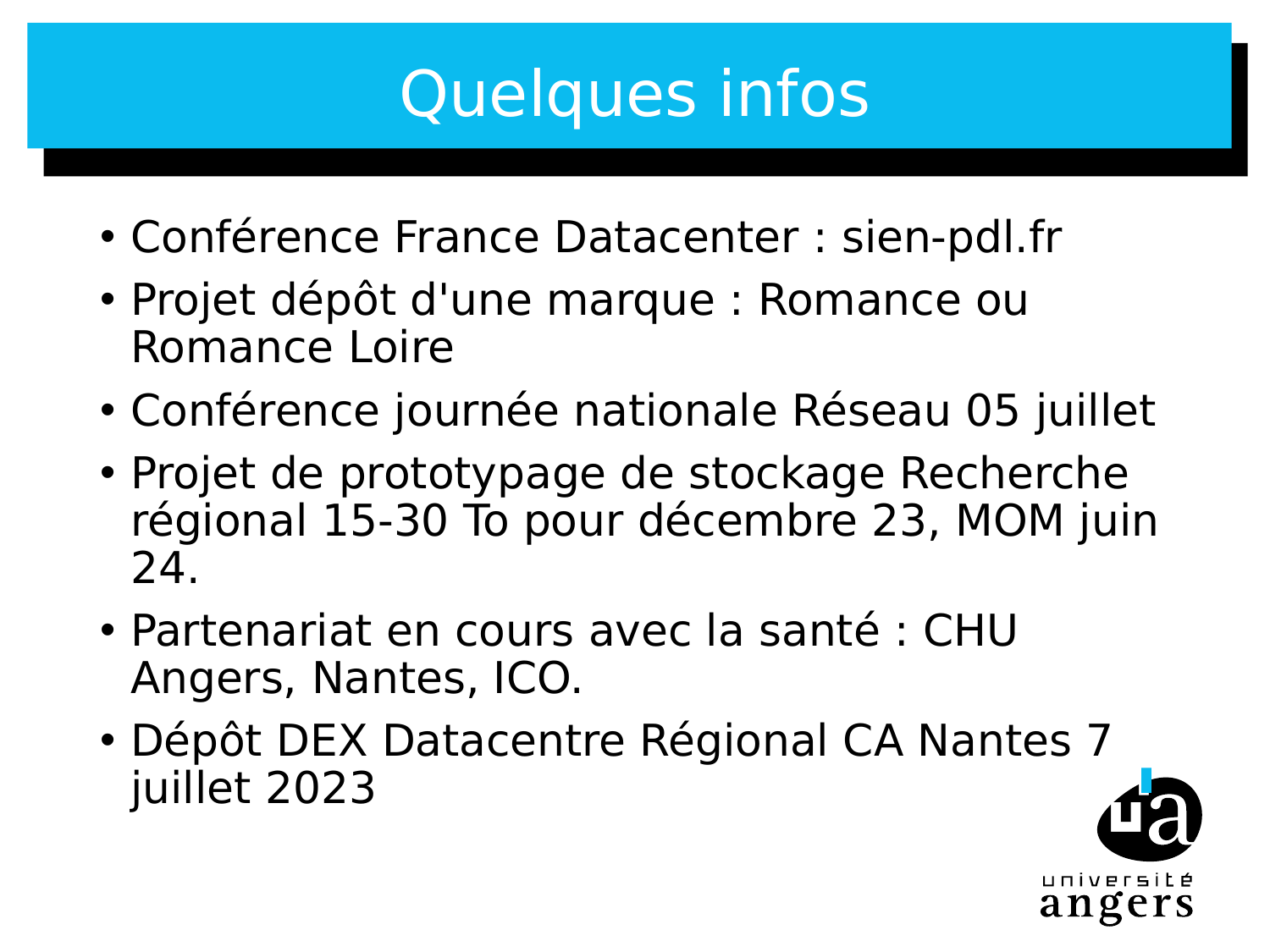

# Quelques infos
Conférence France Datacenter : sien-pdl.fr
Projet dépôt d'une marque : Romance ou Romance Loire
Conférence journée nationale Réseau 05 juillet
Projet de prototypage de stockage Recherche régional 15-30 To pour décembre 23, MOM juin 24.
Partenariat en cours avec la santé : CHU Angers, Nantes, ICO.
Dépôt DEX Datacentre Régional CA Nantes 7 juillet 2023